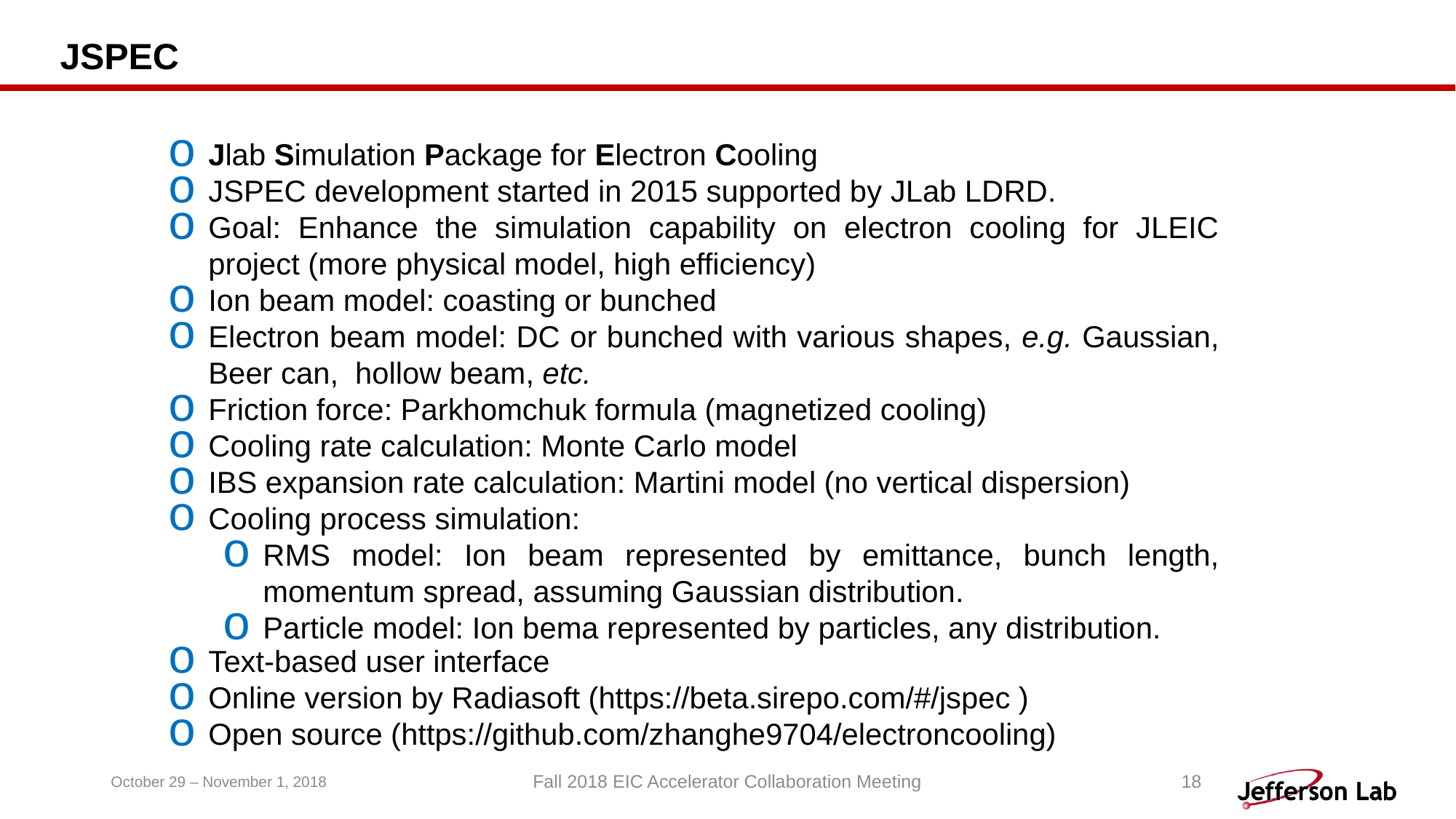

# JSPEC
Jlab Simulation Package for Electron Cooling
JSPEC development started in 2015 supported by JLab LDRD.
Goal: Enhance the simulation capability on electron cooling for JLEIC project (more physical model, high efficiency)
Ion beam model: coasting or bunched
Electron beam model: DC or bunched with various shapes, e.g. Gaussian, Beer can,  hollow beam, etc.
Friction force: Parkhomchuk formula (magnetized cooling)
Cooling rate calculation: Monte Carlo model
IBS expansion rate calculation: Martini model (no vertical dispersion)
Cooling process simulation:
RMS model: Ion beam represented by emittance, bunch length, momentum spread, assuming Gaussian distribution.
Particle model: Ion bema represented by particles, any distribution.
Text-based user interface
Online version by Radiasoft (https://beta.sirepo.com/#/jspec )
Open source (https://github.com/zhanghe9704/electroncooling)
October 29 – November 1, 2018
Fall 2018 EIC Accelerator Collaboration Meeting
18